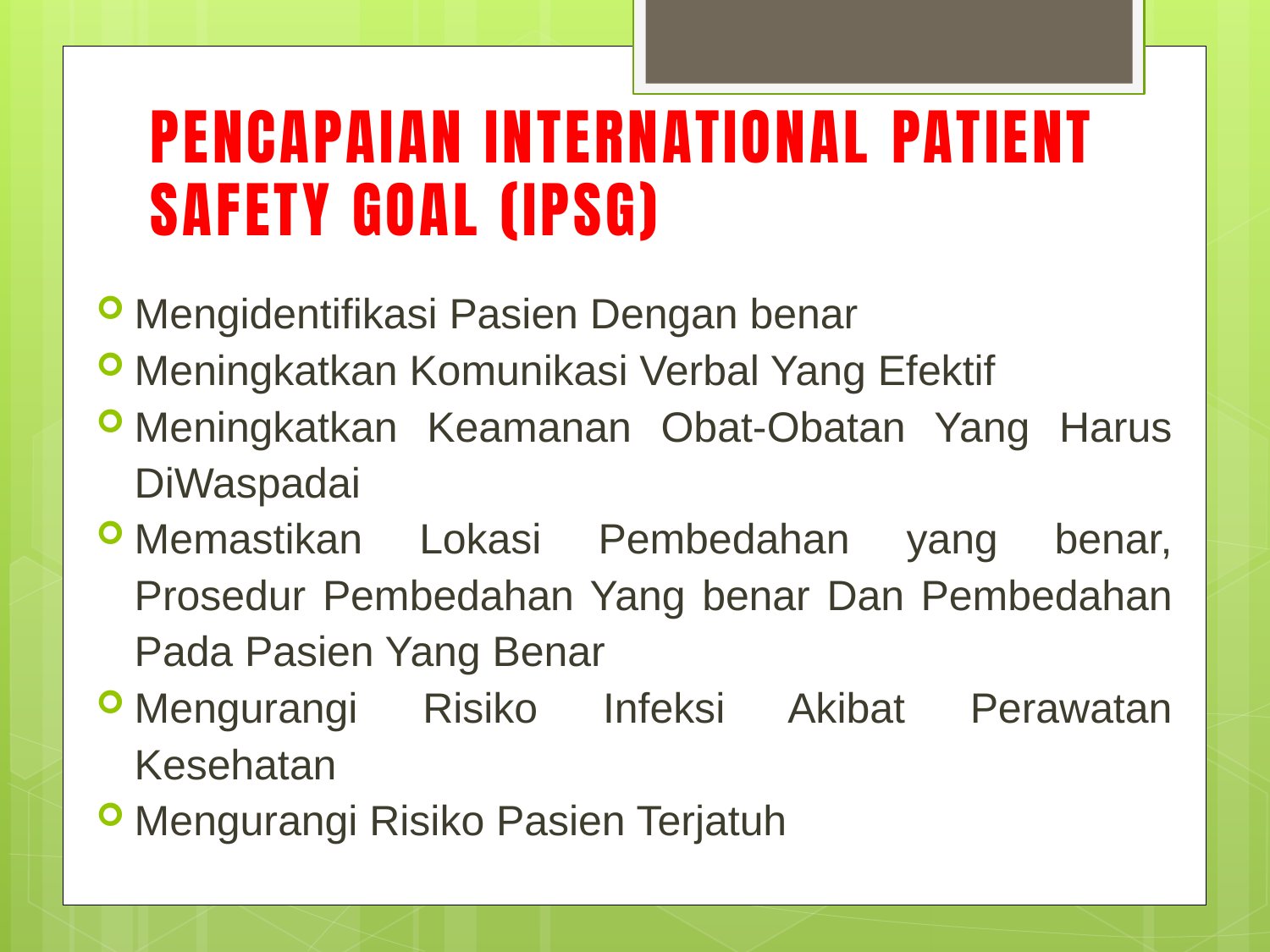

# PENCAPAIAN INTERNATIONAL PATIENT SAFETY GOAL (IPSG)
Mengidentifikasi Pasien Dengan benar
Meningkatkan Komunikasi Verbal Yang Efektif
Meningkatkan Keamanan Obat-Obatan Yang Harus DiWaspadai
Memastikan Lokasi Pembedahan yang benar, Prosedur Pembedahan Yang benar Dan Pembedahan Pada Pasien Yang Benar
Mengurangi Risiko Infeksi Akibat Perawatan Kesehatan
Mengurangi Risiko Pasien Terjatuh